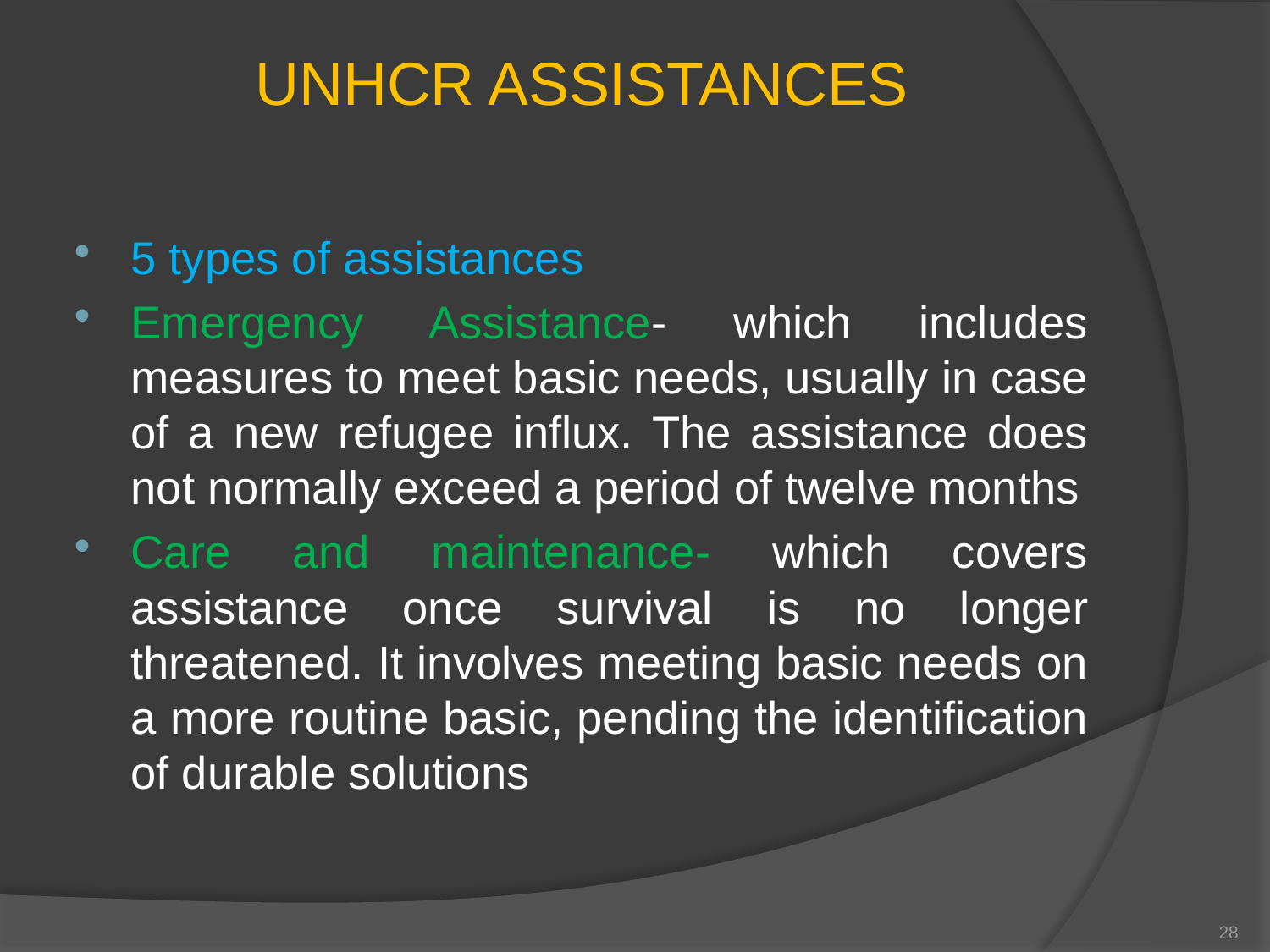

# UNHCR ASSISTANCES
5 types of assistances
Emergency Assistance- which includes measures to meet basic needs, usually in case of a new refugee influx. The assistance does not normally exceed a period of twelve months
Care and maintenance- which covers assistance once survival is no longer threatened. It involves meeting basic needs on a more routine basic, pending the identification of durable solutions

28